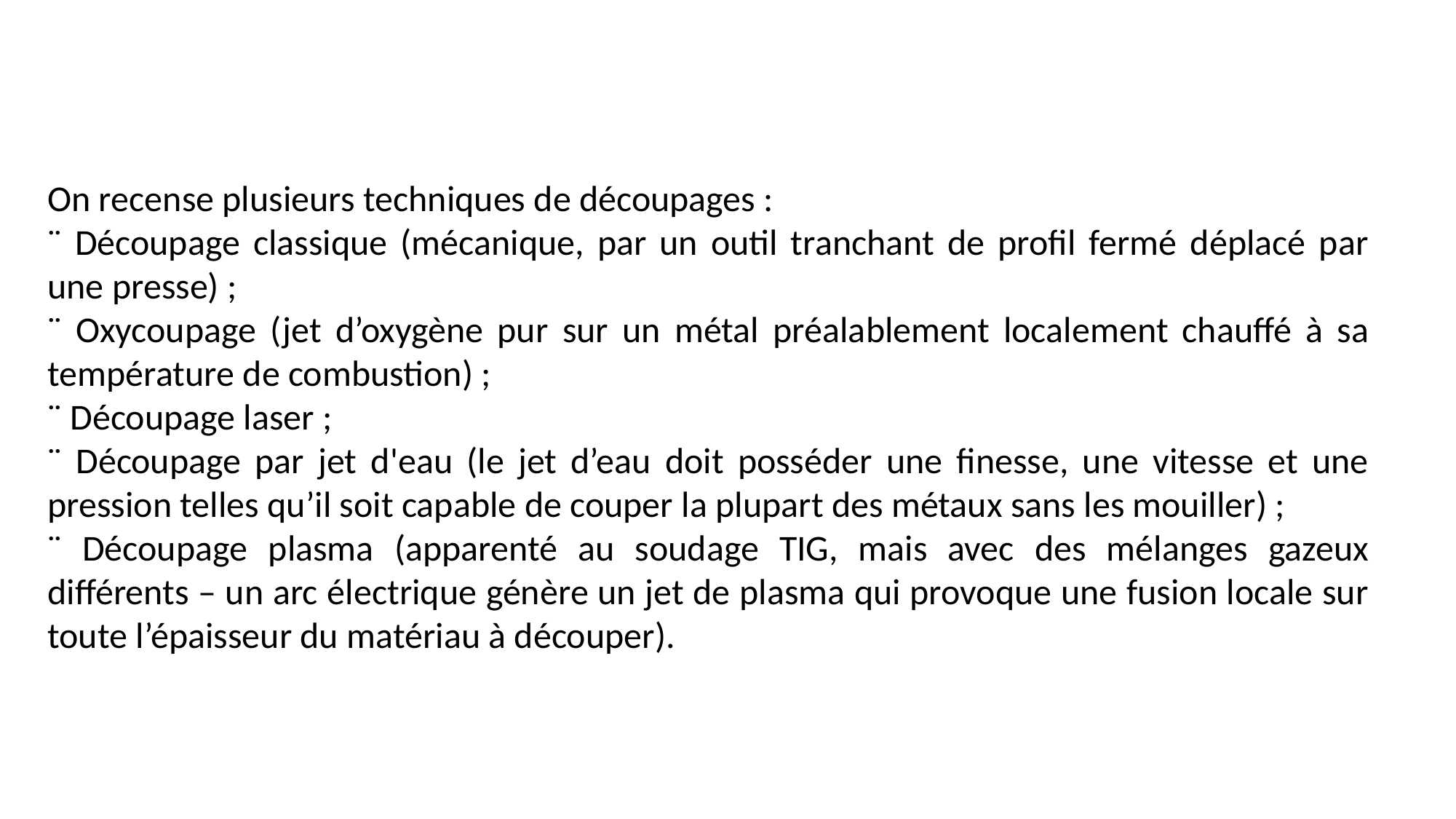

On recense plusieurs techniques de découpages :
¨ Découpage classique (mécanique, par un outil tranchant de profil fermé déplacé par une presse) ;
¨ Oxycoupage (jet d’oxygène pur sur un métal préalablement localement chauffé à sa température de combustion) ;
¨ Découpage laser ;
¨ Découpage par jet d'eau (le jet d’eau doit posséder une finesse, une vitesse et une pression telles qu’il soit capable de couper la plupart des métaux sans les mouiller) ;
¨ Découpage plasma (apparenté au soudage TIG, mais avec des mélanges gazeux différents – un arc électrique génère un jet de plasma qui provoque une fusion locale sur toute l’épaisseur du matériau à découper).